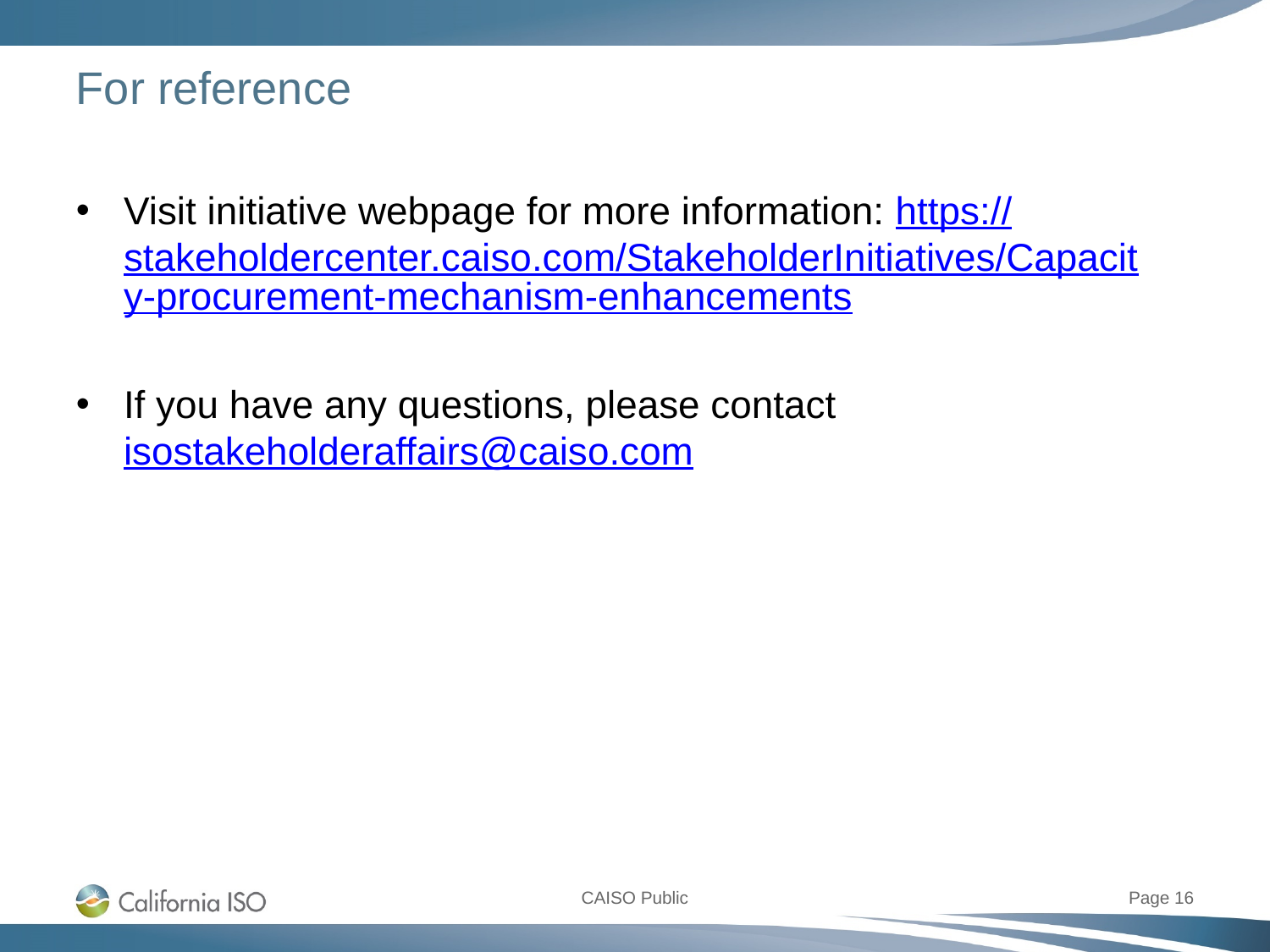

# For reference
Visit initiative webpage for more information: https://stakeholdercenter.caiso.com/StakeholderInitiatives/Capacity-procurement-mechanism-enhancements

If you have any questions, please contact isostakeholderaffairs@caiso.com
Page 16